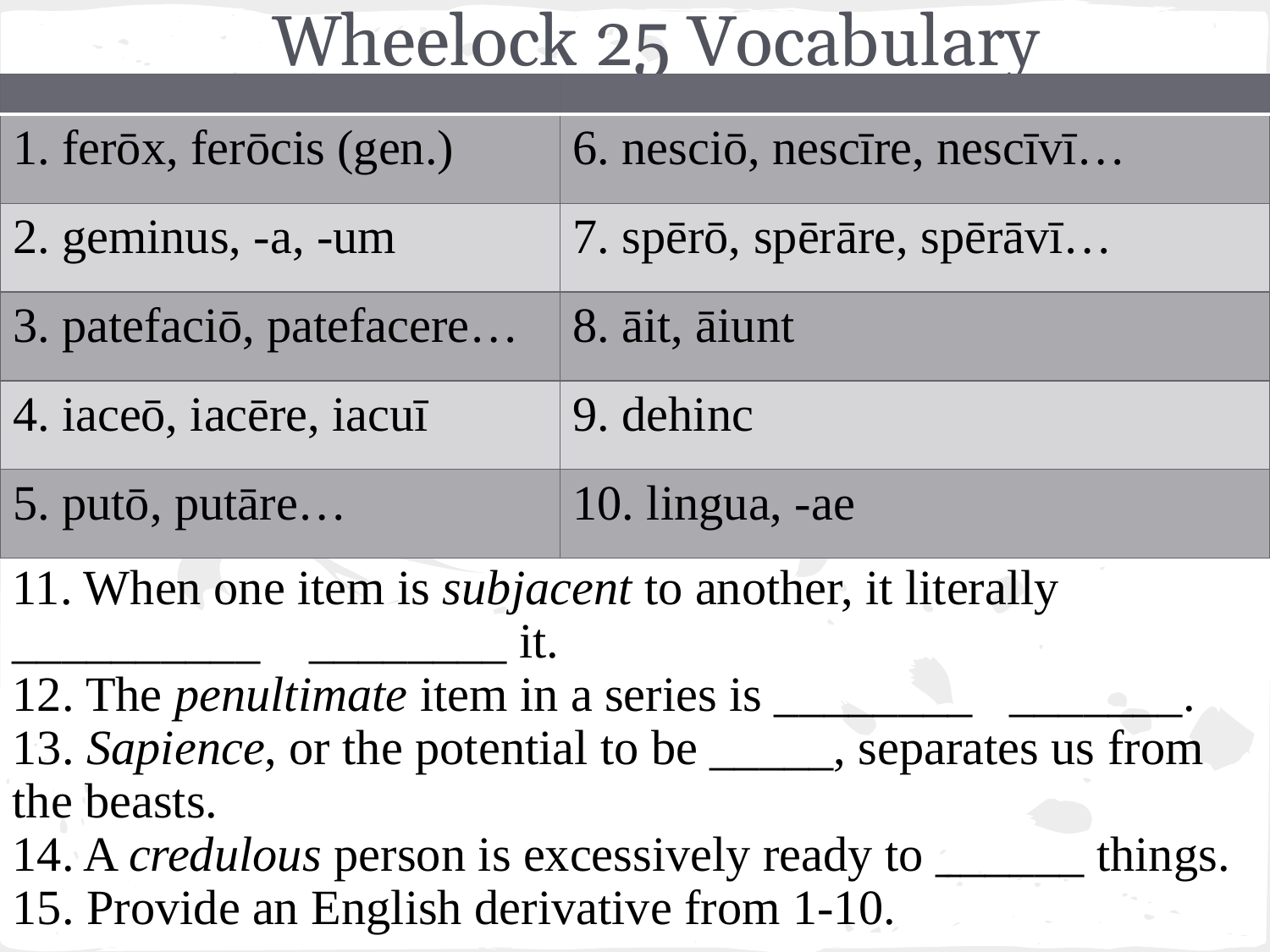

# Wheelock 25 Vocabulary
|  |  |
| --- | --- |
| 1. ferōx, ferōcis (gen.) | 6. nesciō, nescīre, nescīvī… |
| 2. geminus, -a, -um | 7. spērō, spērāre, spērāvī… |
| 3. patefaciō, patefacere… | 8. āit, āiunt |
| 4. iaceō, iacēre, iacuī | 9. dehinc |
| 5. putō, putāre… | 10. lingua, -ae |
11. When one item is subjacent to another, it literally __________    ________ it.
12. The penultimate item in a series is ________   _______.
13. Sapience, or the potential to be _____, separates us from the beasts.
14. A credulous person is excessively ready to ______ things.
15. Provide an English derivative from 1-10.